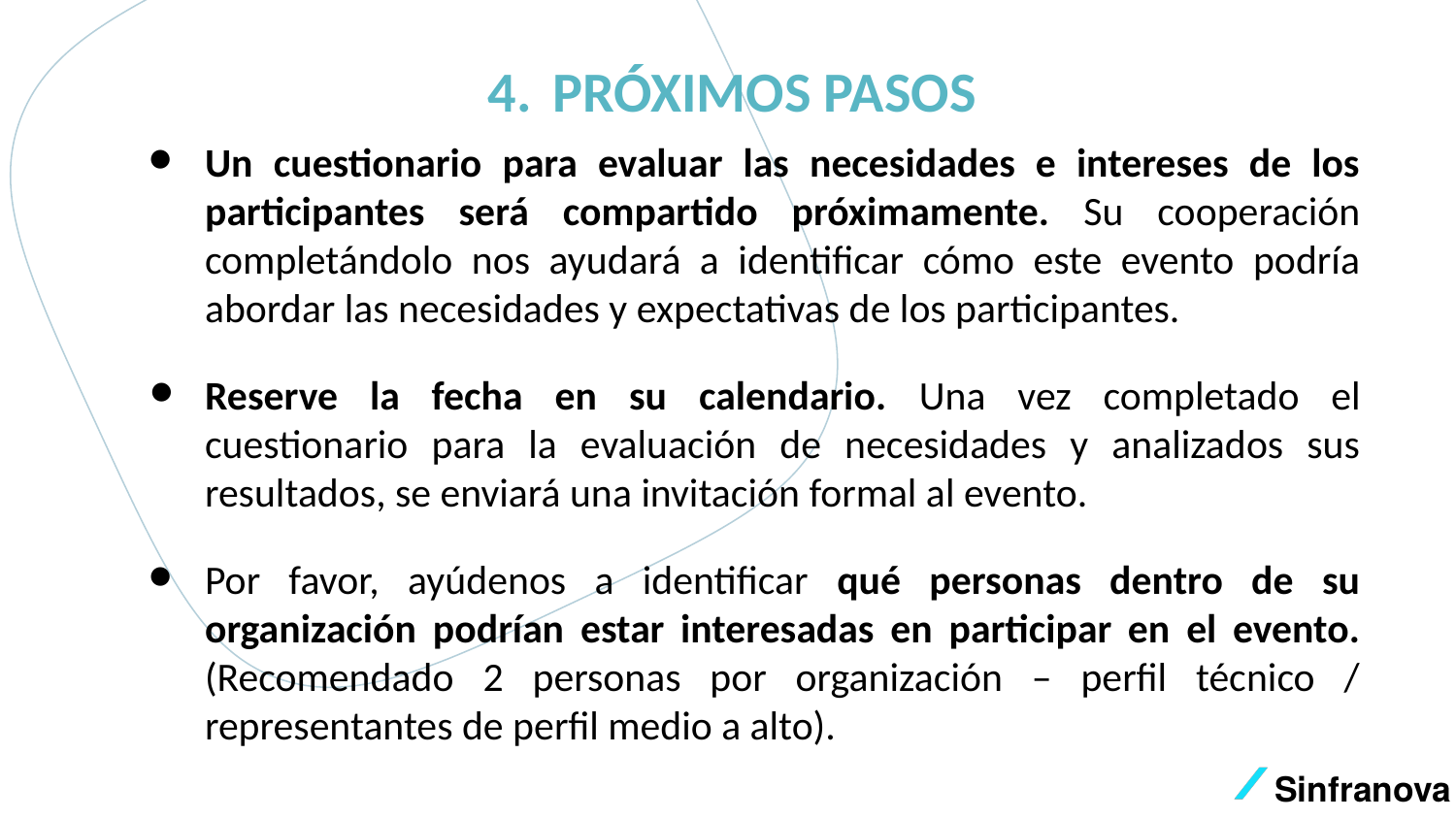

PRÓXIMOS PASOS
Un cuestionario para evaluar las necesidades e intereses de los participantes será compartido próximamente. Su cooperación completándolo nos ayudará a identificar cómo este evento podría abordar las necesidades y expectativas de los participantes.

Reserve la fecha en su calendario. Una vez completado el cuestionario para la evaluación de necesidades y analizados sus resultados, se enviará una invitación formal al evento.

Por favor, ayúdenos a identificar qué personas dentro de su organización podrían estar interesadas en participar en el evento. (Recomendado 2 personas por organización – perfil técnico / representantes de perfil medio a alto).